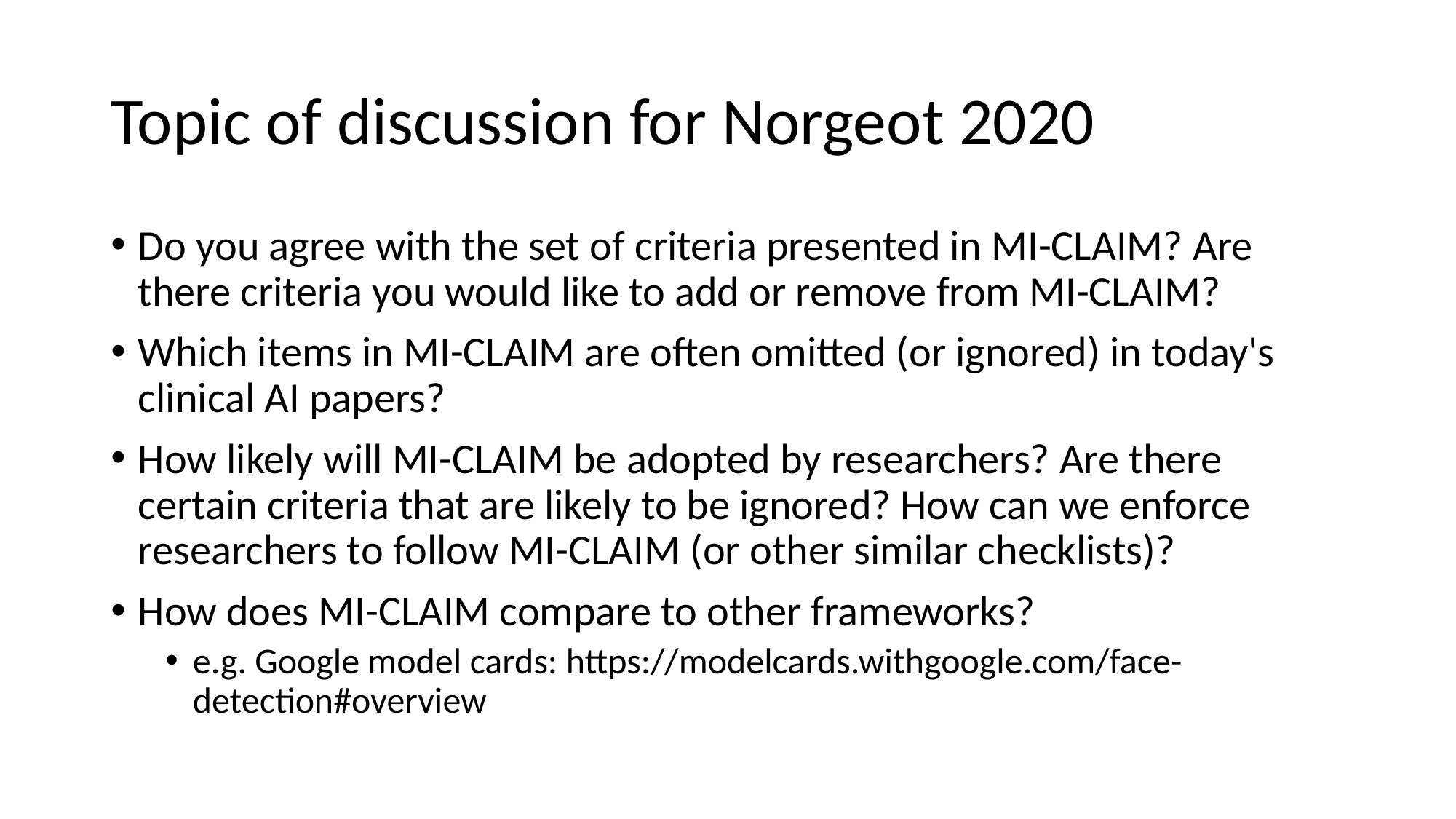

# Topic of discussion for Norgeot 2020
Do you agree with the set of criteria presented in MI-CLAIM? Are there criteria you would like to add or remove from MI-CLAIM?
Which items in MI-CLAIM are often omitted (or ignored) in today's clinical AI papers?
How likely will MI-CLAIM be adopted by researchers? Are there certain criteria that are likely to be ignored? How can we enforce researchers to follow MI-CLAIM (or other similar checklists)?
How does MI-CLAIM compare to other frameworks?
e.g. Google model cards: https://modelcards.withgoogle.com/face-detection#overview